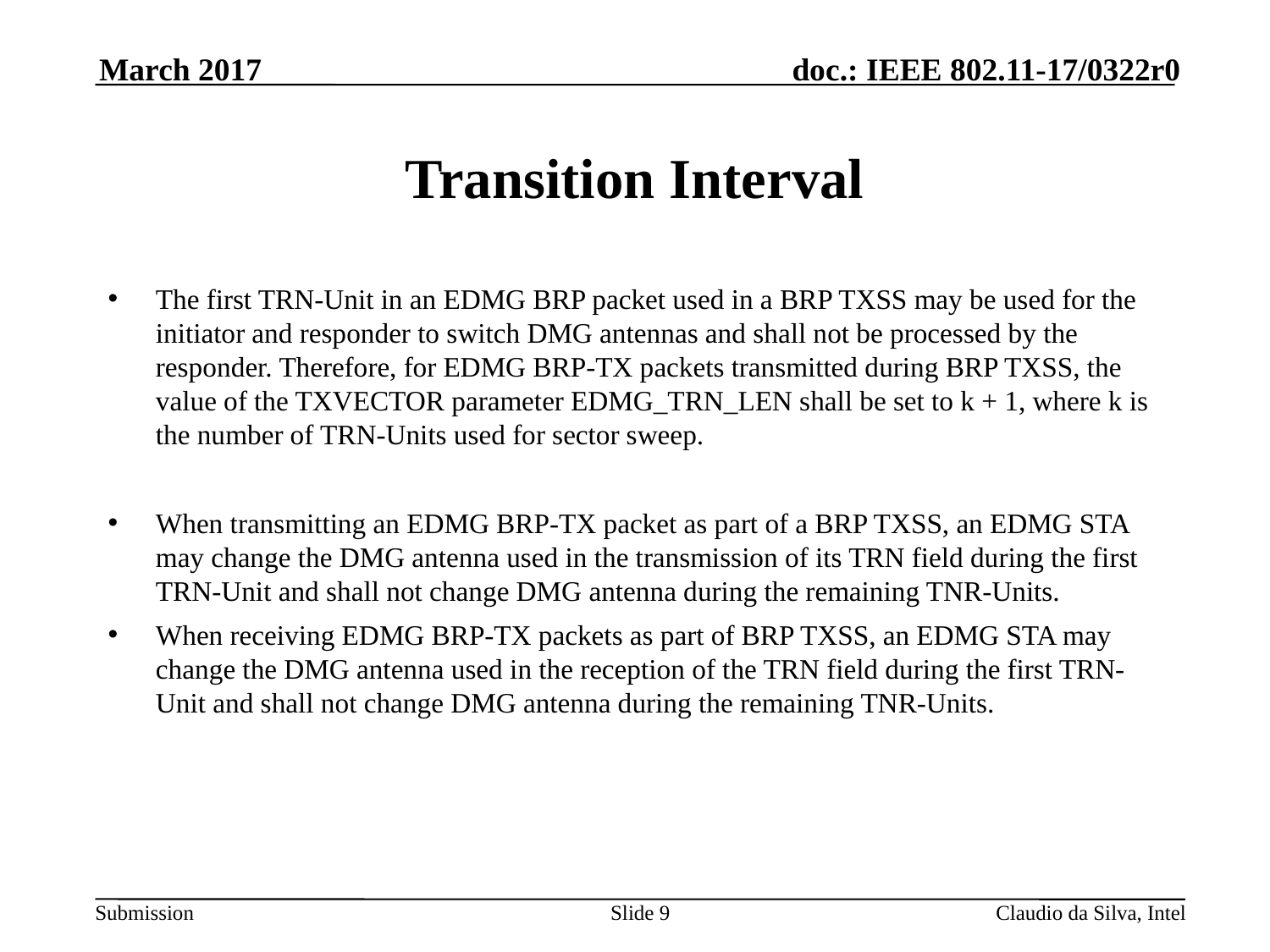

March 2017
# Transition Interval
The first TRN-Unit in an EDMG BRP packet used in a BRP TXSS may be used for the initiator and responder to switch DMG antennas and shall not be processed by the responder. Therefore, for EDMG BRP-TX packets transmitted during BRP TXSS, the value of the TXVECTOR parameter EDMG_TRN_LEN shall be set to k + 1, where k is the number of TRN-Units used for sector sweep.

When transmitting an EDMG BRP-TX packet as part of a BRP TXSS, an EDMG STA may change the DMG antenna used in the transmission of its TRN field during the first TRN-Unit and shall not change DMG antenna during the remaining TNR-Units.
When receiving EDMG BRP-TX packets as part of BRP TXSS, an EDMG STA may change the DMG antenna used in the reception of the TRN field during the first TRN-Unit and shall not change DMG antenna during the remaining TNR-Units.

Slide 9
Claudio da Silva, Intel